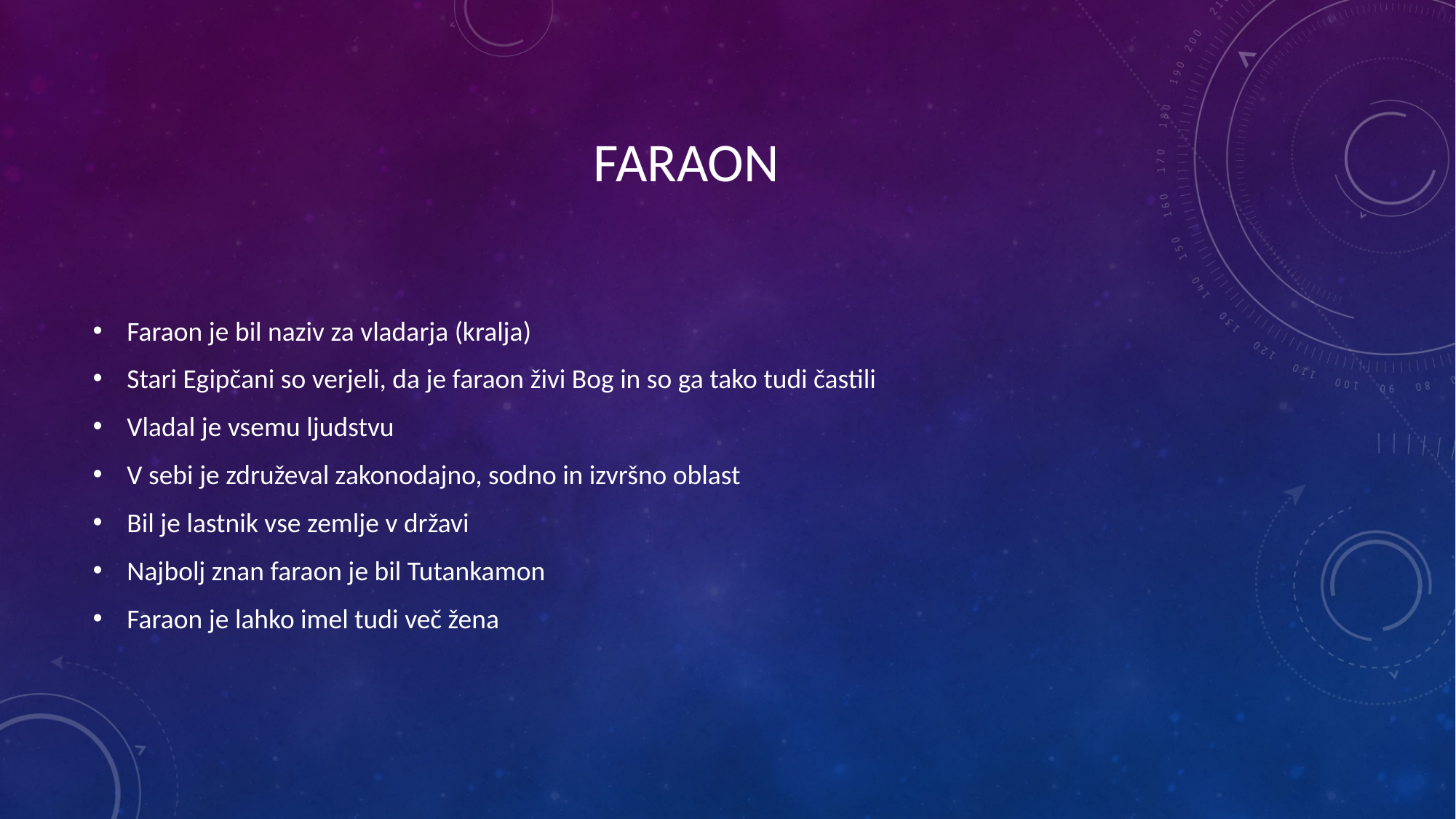

# FARAON
Faraon je bil naziv za vladarja (kralja)
Stari Egipčani so verjeli, da je faraon živi Bog in so ga tako tudi častili
Vladal je vsemu ljudstvu
V sebi je združeval zakonodajno, sodno in izvršno oblast
Bil je lastnik vse zemlje v državi
Najbolj znan faraon je bil Tutankamon
Faraon je lahko imel tudi več žena